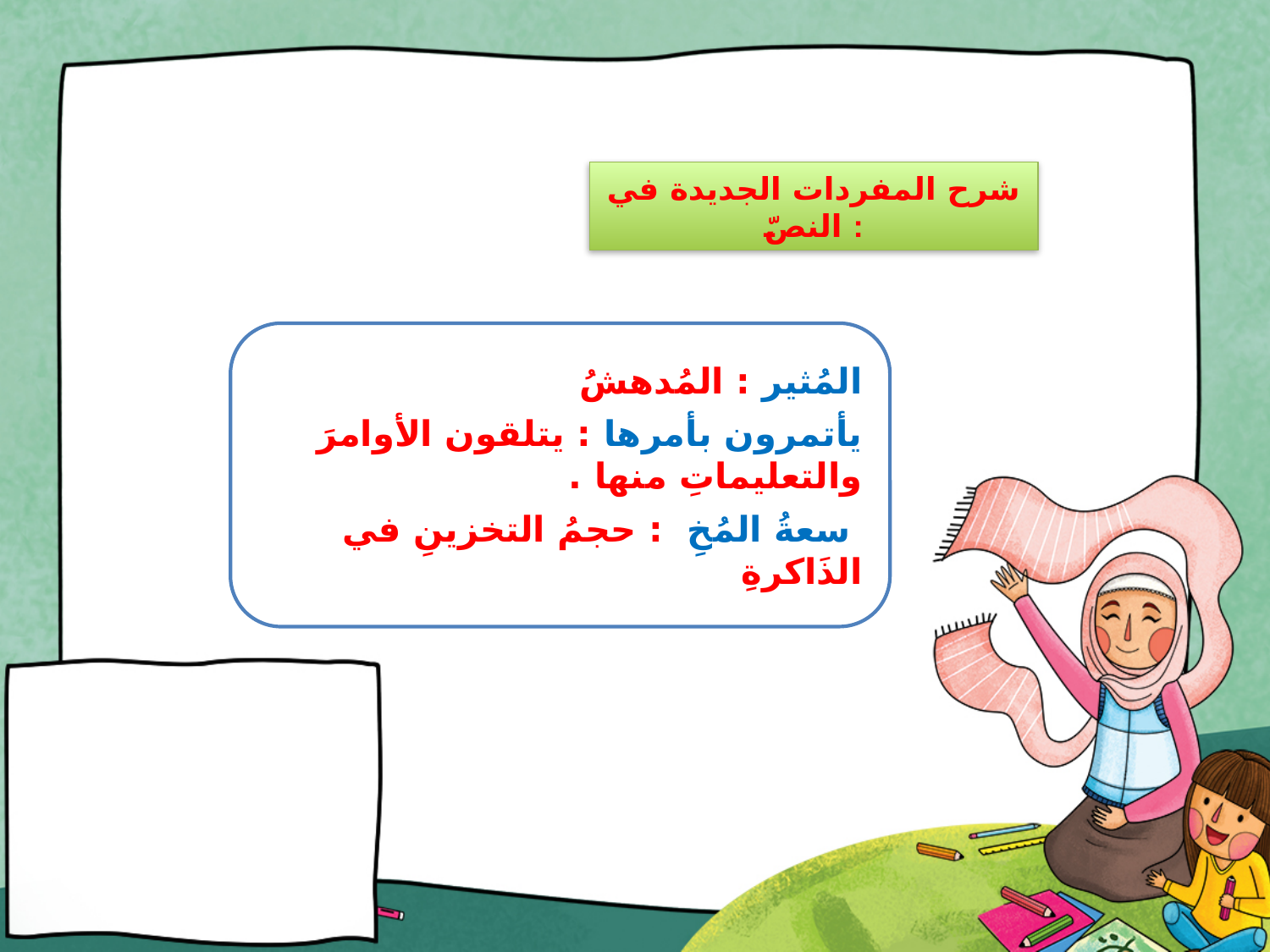

# شرح المفردات الجديدة في النصّ :
المُثير : المُدهشُ
يأتمرون بأمرها : يتلقون الأوامرَ والتعليماتِ منها .
 سعةُ المُخِ  : حجمُ التخزينِ في الذَاكرةِ